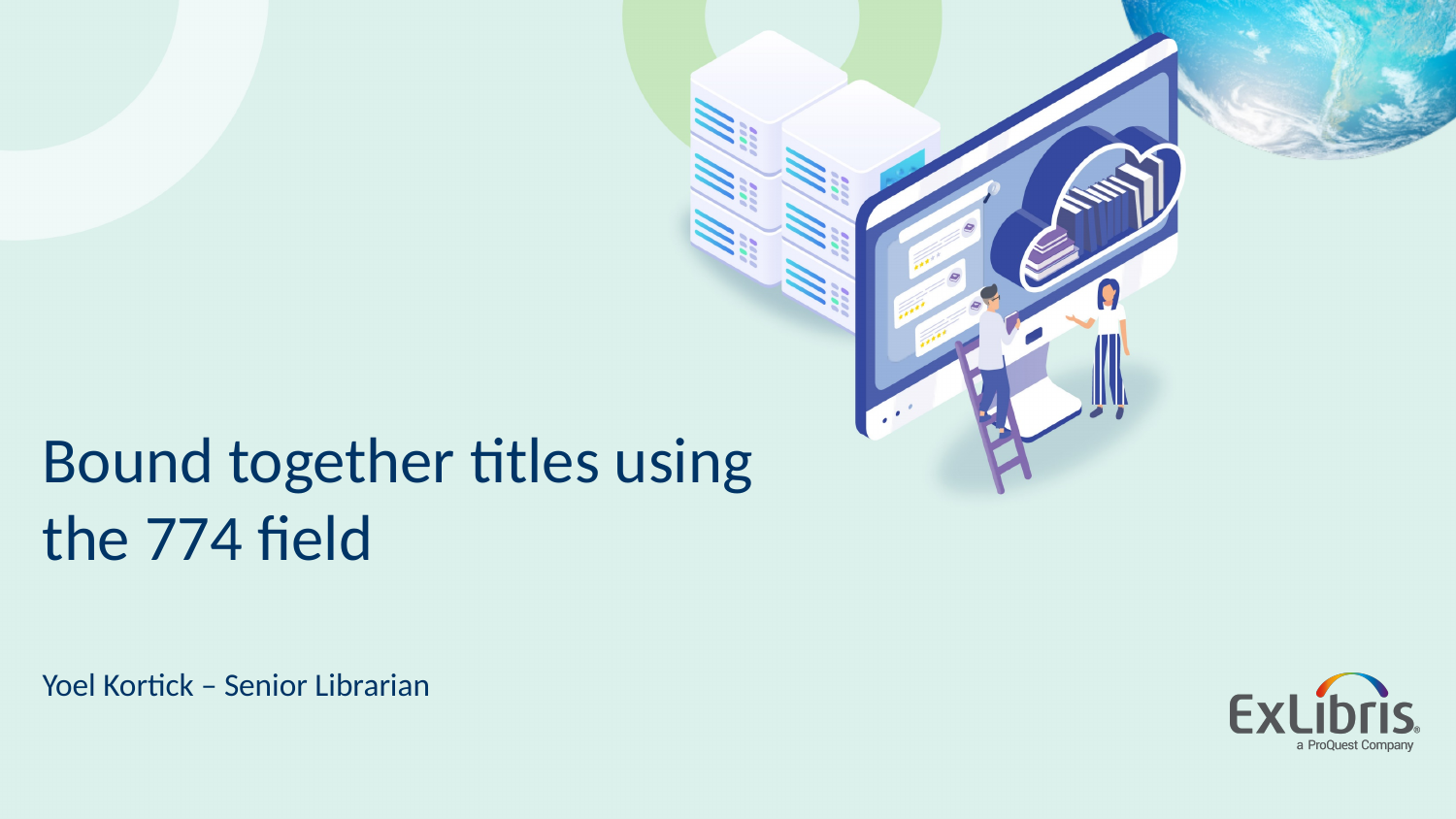

Bound together titles using the 774 field

Yoel Kortick – Senior Librarian